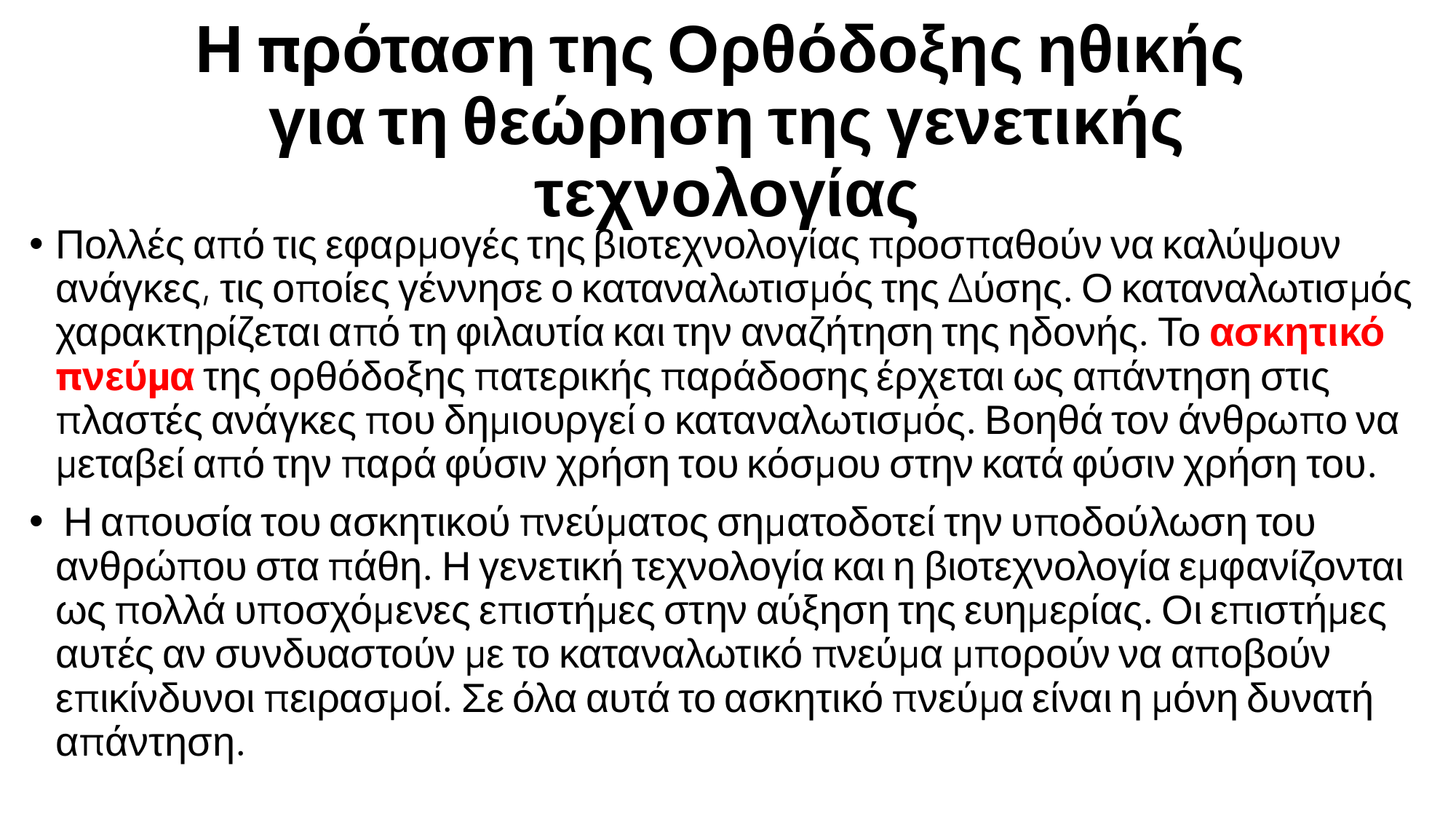

# Η πρόταση της Ορθόδοξης ηθικής για τη θεώρηση της γενετικής τεχνολογίας
Πολλές από τις εφαρμογές της βιοτεχνολογίας προσπαθούν να καλύψουν ανάγκες, τις οποίες γέννησε ο καταναλωτισμός της Δύσης. Ο καταναλωτισμός χαρακτηρίζεται από τη φιλαυτία και την αναζήτηση της ηδονής. Το ασκητικό πνεύμα της ορθόδοξης πατερικής παράδοσης έρχεται ως απάντηση στις πλαστές ανάγκες που δημιουργεί ο καταναλωτισμός. Βοηθά τον άνθρωπο να μεταβεί από την παρά φύσιν χρήση του κόσμου στην κατά φύσιν χρήση του.
 Η απουσία του ασκητικού πνεύματος σηματοδοτεί την υποδούλωση του ανθρώπου στα πάθη. Η γενετική τεχνολογία και η βιοτεχνολογία εμφανίζονται ως πολλά υποσχόμενες επιστήμες στην αύξηση της ευημερίας. Οι επιστήμες αυτές αν συνδυαστούν με το καταναλωτικό πνεύμα μπορούν να αποβούν επικίνδυνοι πειρασμοί. Σε όλα αυτά το ασκητικό πνεύμα είναι η μόνη δυνατή απάντηση.